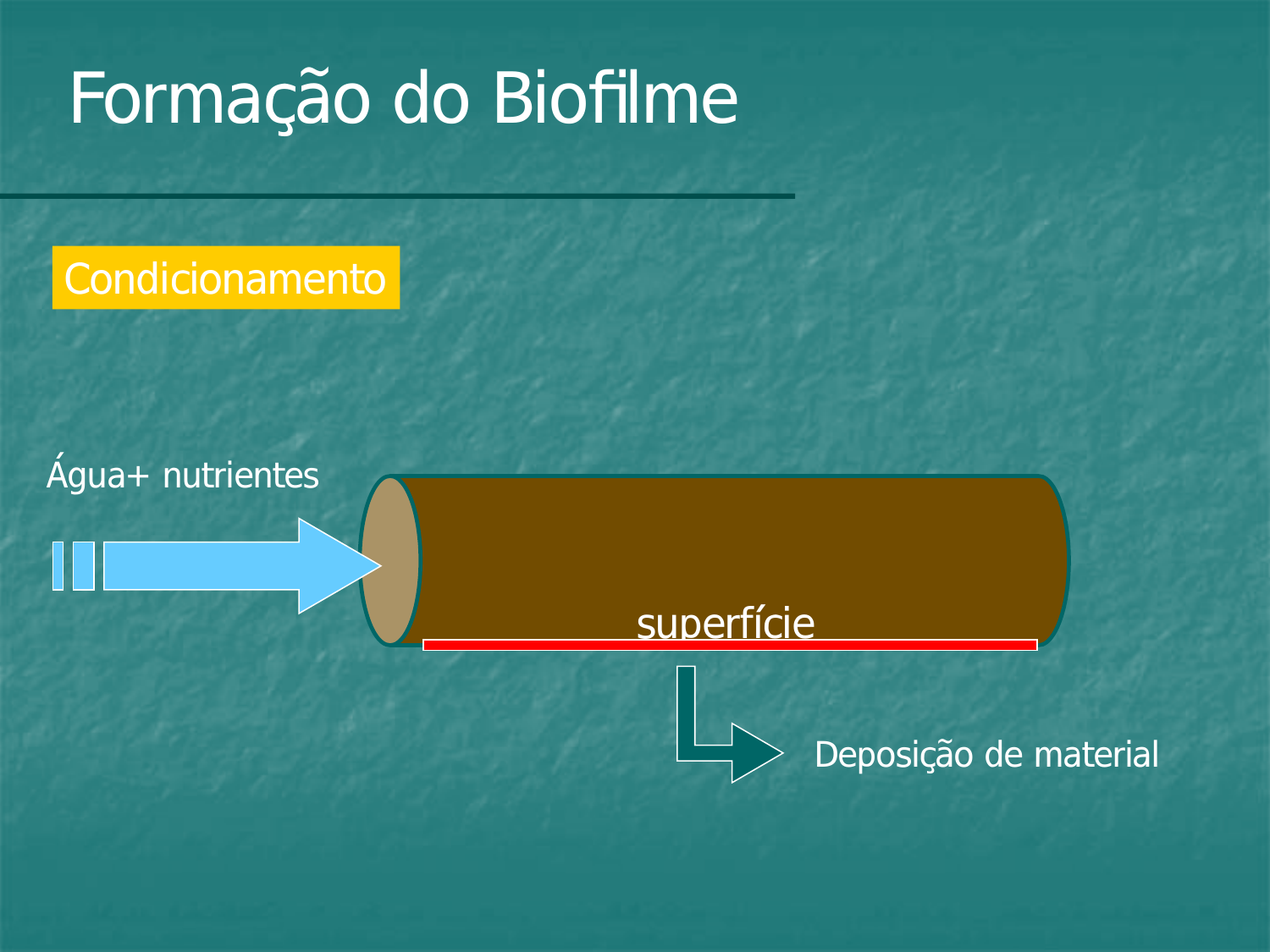

Formação do Biofilme

Condicionamento
Água+ nutrientes

superfície

Deposição de material